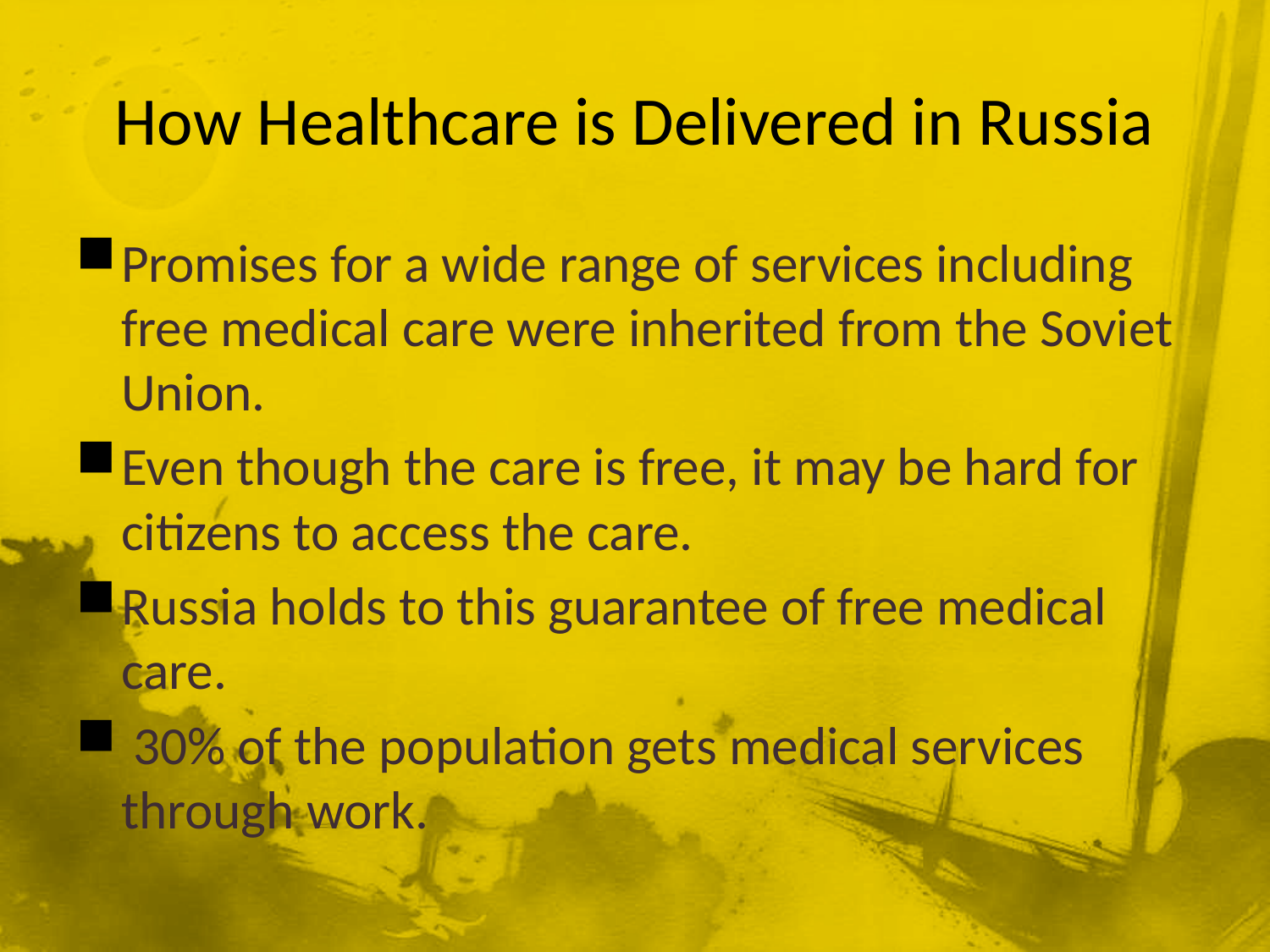

# How Healthcare is Delivered in Russia
Promises for a wide range of services including free medical care were inherited from the Soviet Union.
Even though the care is free, it may be hard for citizens to access the care.
Russia holds to this guarantee of free medical care.
 30% of the population gets medical services through work.